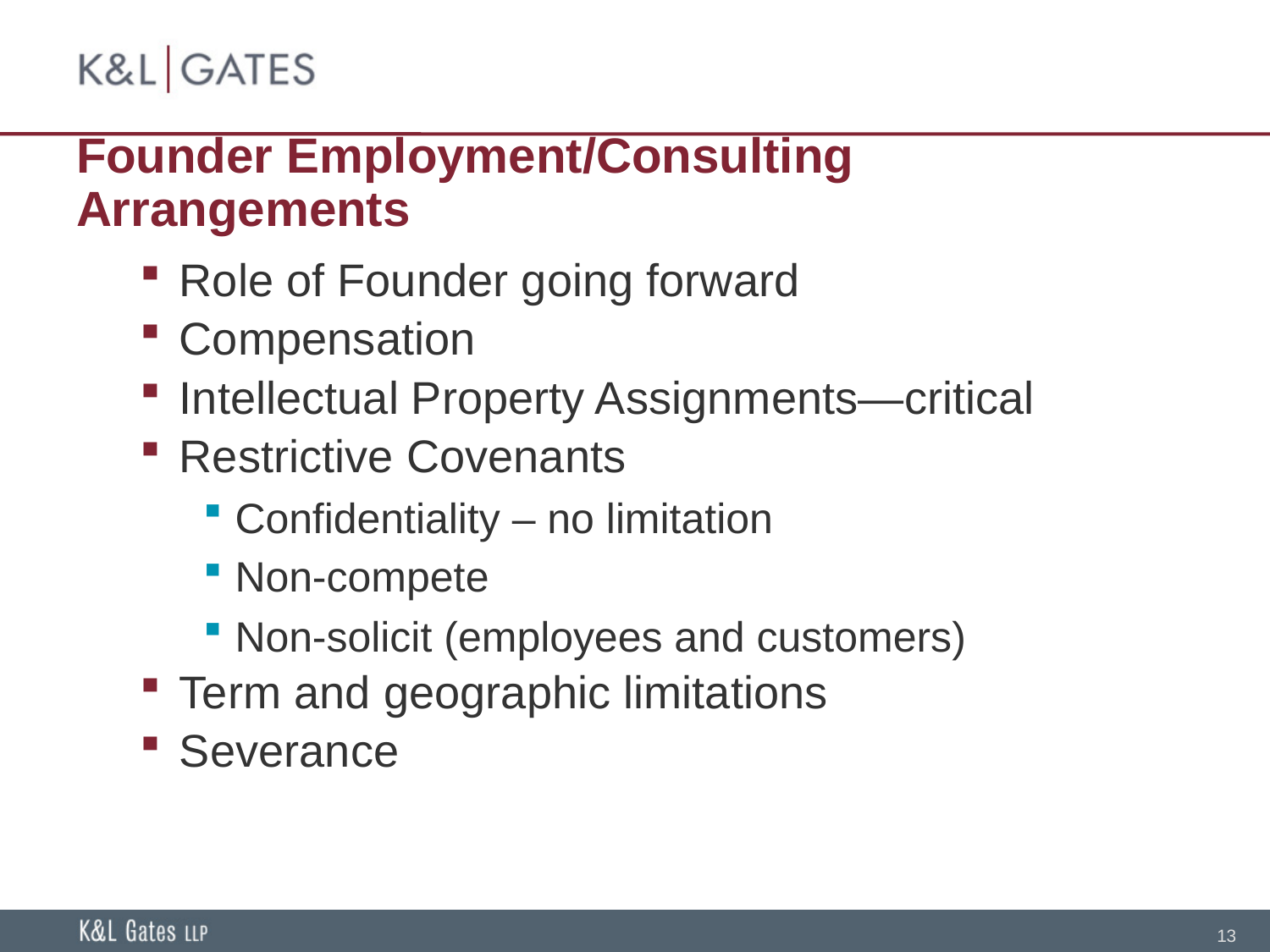

# Founder Employment/Consulting Arrangements
Role of Founder going forward
Compensation
Intellectual Property Assignments—critical
Restrictive Covenants
Confidentiality – no limitation
Non-compete
Non-solicit (employees and customers)
Term and geographic limitations
Severance